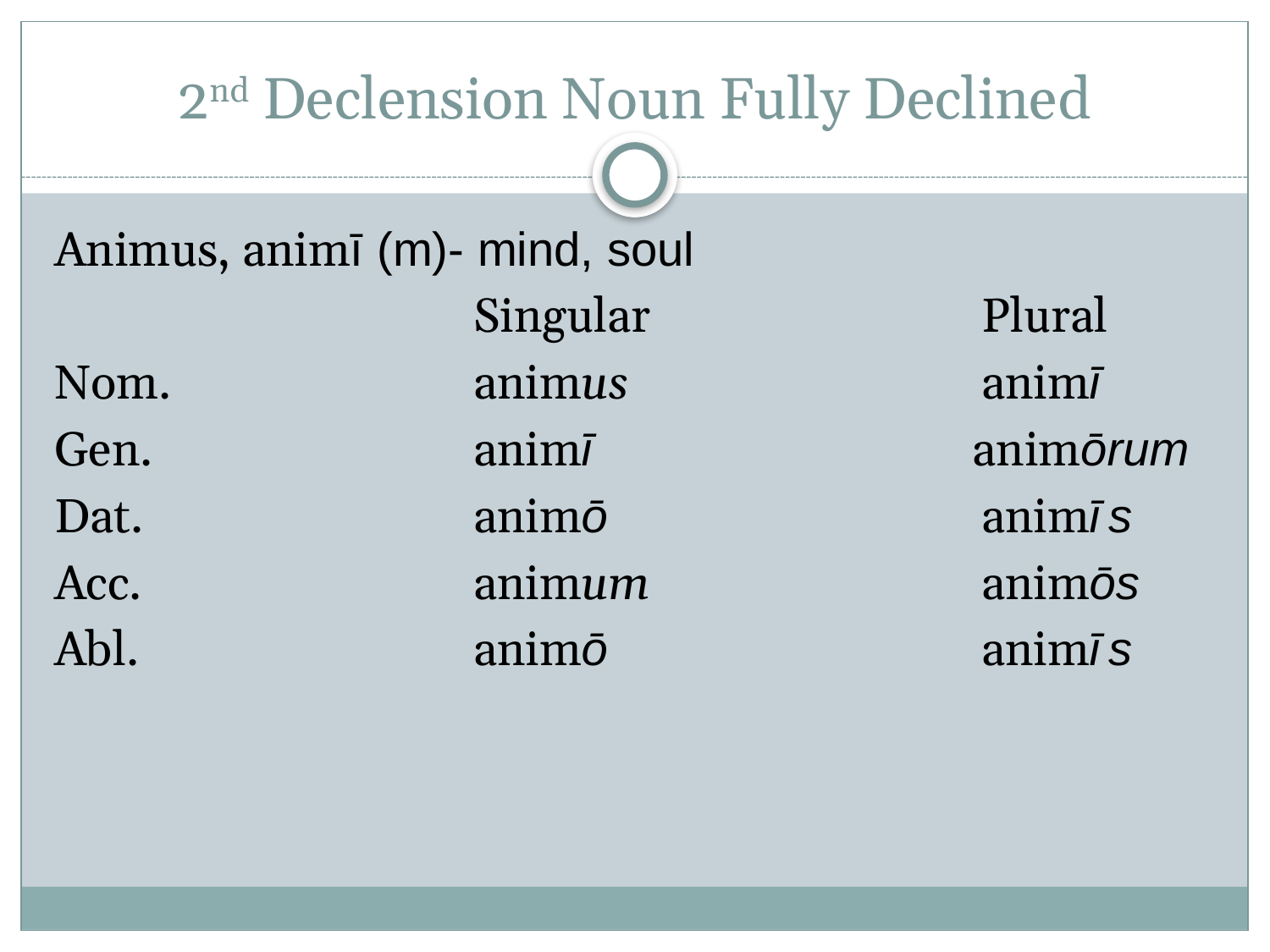

# 2nd Declension Noun Fully Declined
Animus, animī (m)- mind, soul
				Singular			Plural
Nom.			animus			animī
Gen.			animī			         animōrum
Dat.			animō			animī	s
Acc.			animum			animōs
Abl.			animō			animī	s